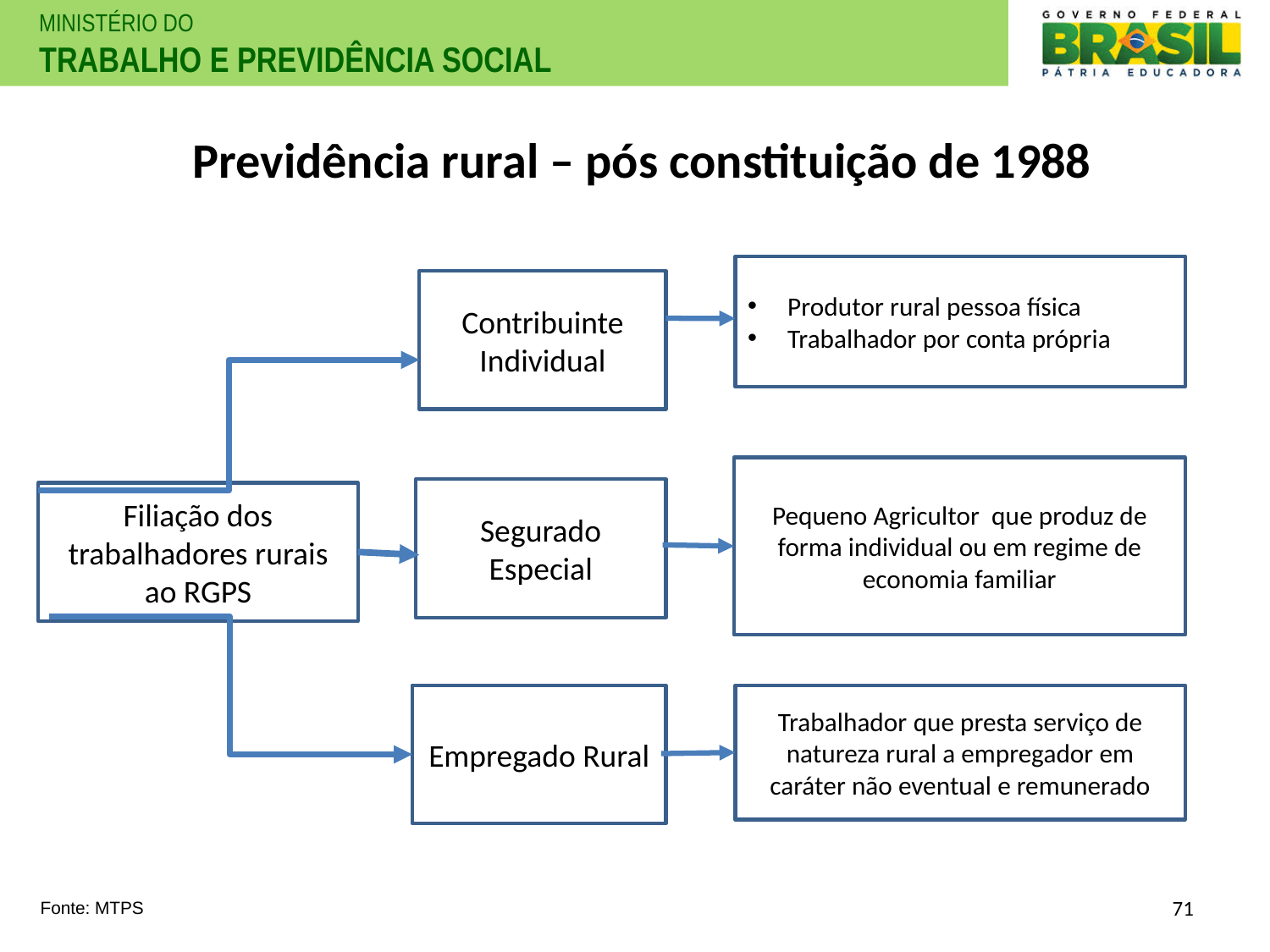

# Previdência rural – pós constituição de 1988
Produtor rural pessoa física
Trabalhador por conta própria
Contribuinte Individual
Pequeno Agricultor  que produz de forma individual ou em regime de economia familiar
Segurado Especial
Filiação dos trabalhadores rurais ao RGPS
Empregado Rural
Trabalhador que presta serviço de natureza rural a empregador em caráter não eventual e remunerado
71
Fonte: MTPS